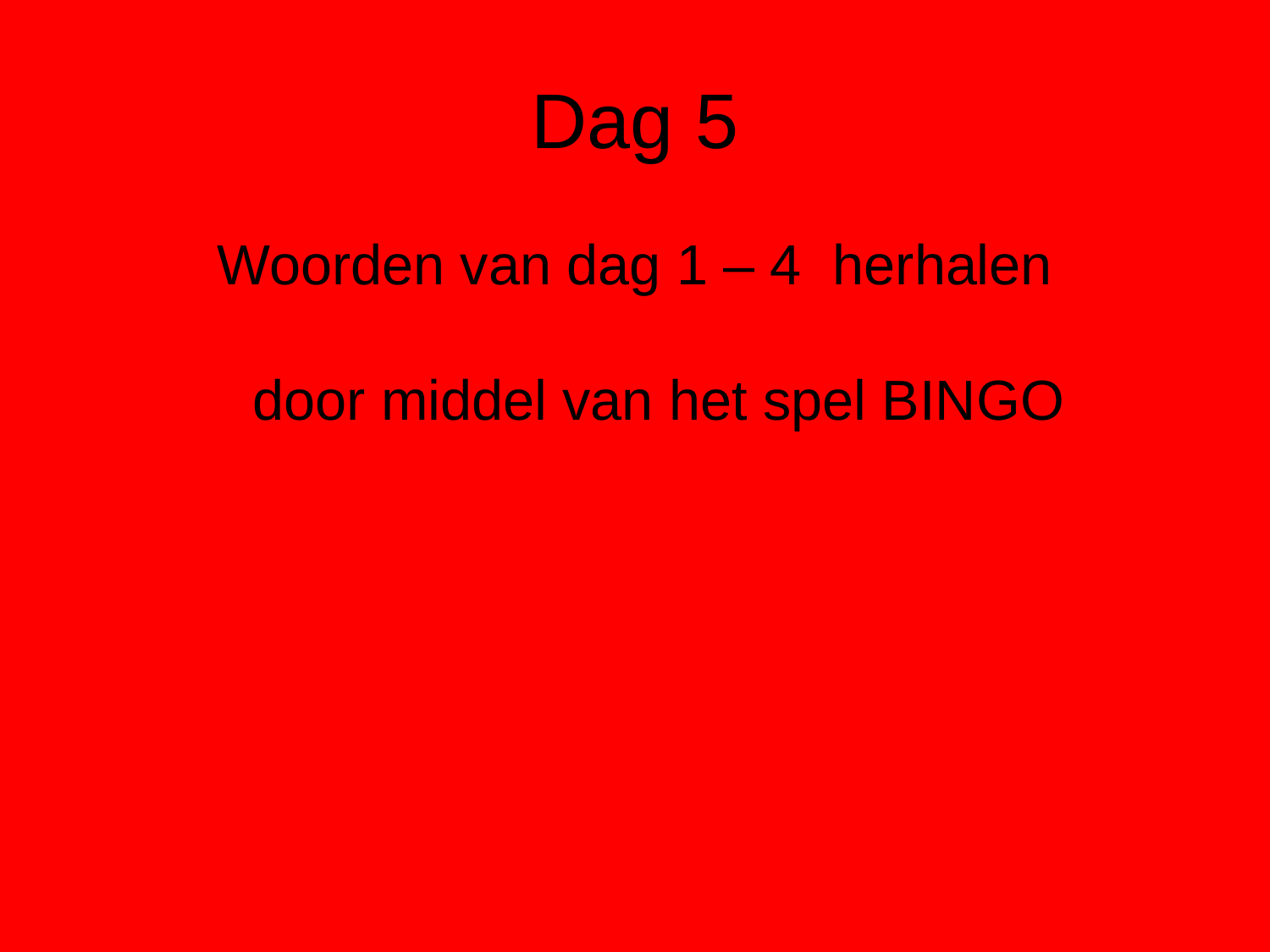

# Dag 5
Woorden van dag 1 – 4  herhalen
door middel van het spel BINGO